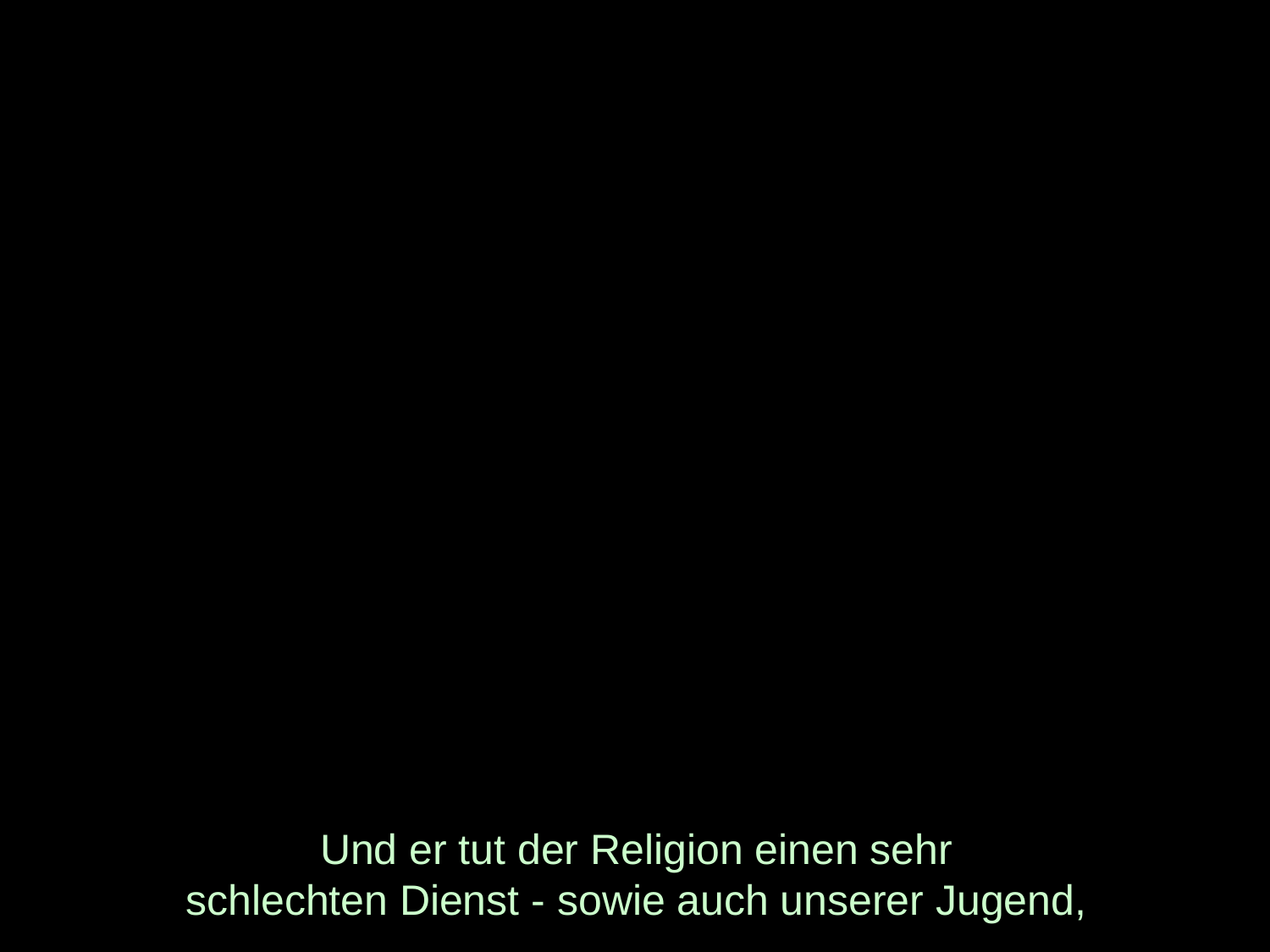

# Und er tut der Religion einen sehr schlechten Dienst - sowie auch unserer Jugend,